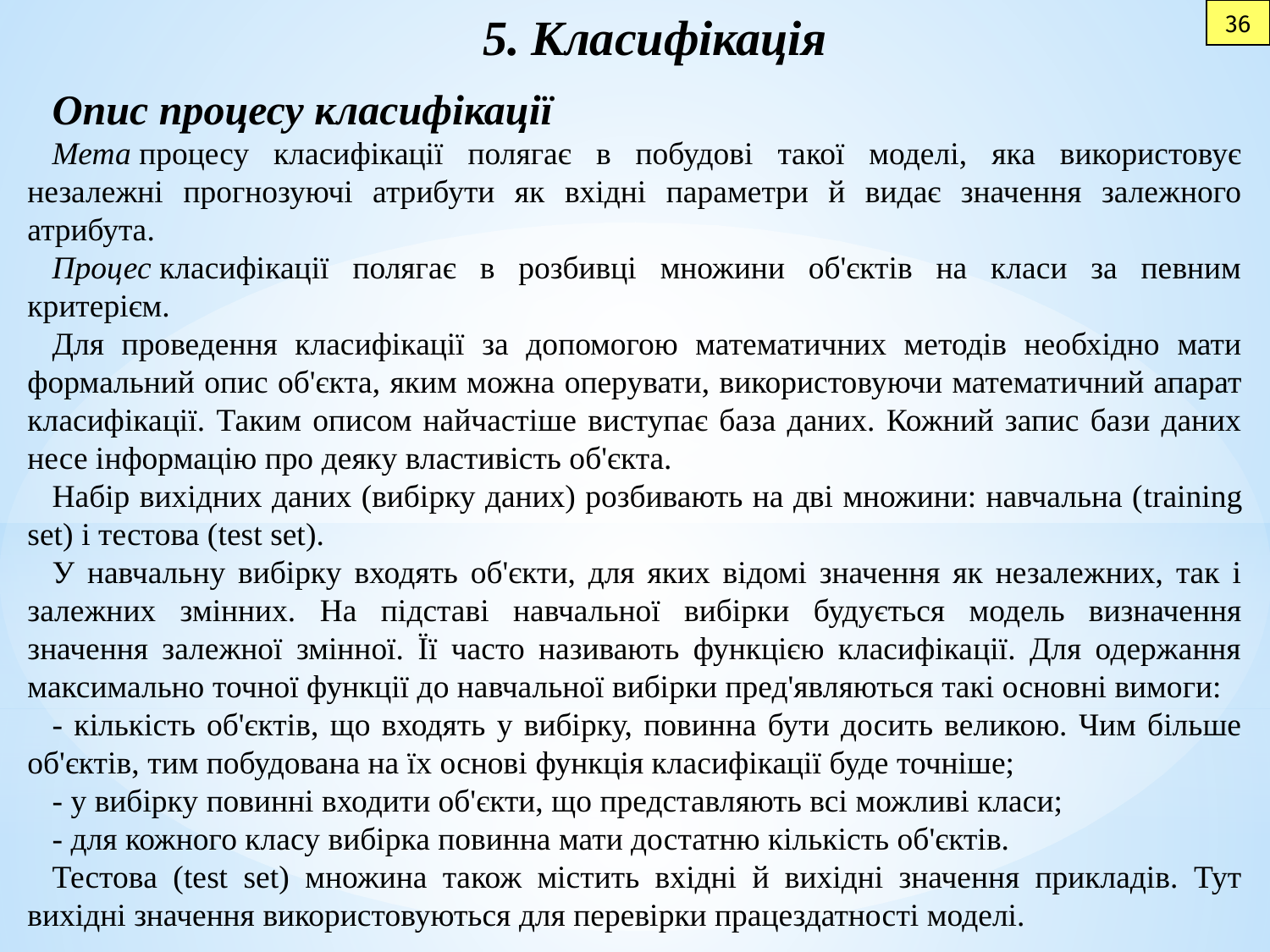

5. Класифікація
36
Опис процесу класифікації
Мета процесу класифікації полягає в побудові такої моделі, яка використовує незалежні прогнозуючі атрибути як вхідні параметри й видає значення залежного атрибута.
Процес класифікації полягає в розбивці множини об'єктів на класи за певним критерієм.
Для проведення класифікації за допомогою математичних методів необхідно мати формальний опис об'єкта, яким можна оперувати, використовуючи математичний апарат класифікації. Таким описом найчастіше виступає база даних. Кожний запис бази даних несе інформацію про деяку властивість об'єкта.
Набір вихідних даних (вибірку даних) розбивають на дві множини: навчальна (training set) і тестова (test set).
У навчальну вибірку входять об'єкти, для яких відомі значення як незалежних, так і залежних змінних. На підставі навчальної вибірки будується модель визначення значення залежної змінної. Її часто називають функцією класифікації. Для одержання максимально точної функції до навчальної вибірки пред'являються такі основні вимоги:
- кількість об'єктів, що входять у вибірку, повинна бути досить великою. Чим більше об'єктів, тим побудована на їх основі функція класифікації буде точніше;
- у вибірку повинні входити об'єкти, що представляють всі можливі класи;
- для кожного класу вибірка повинна мати достатню кількість об'єктів.
Тестова (test set) множина також містить вхідні й вихідні значення прикладів. Тут вихідні значення використовуються для перевірки працездатності моделі.